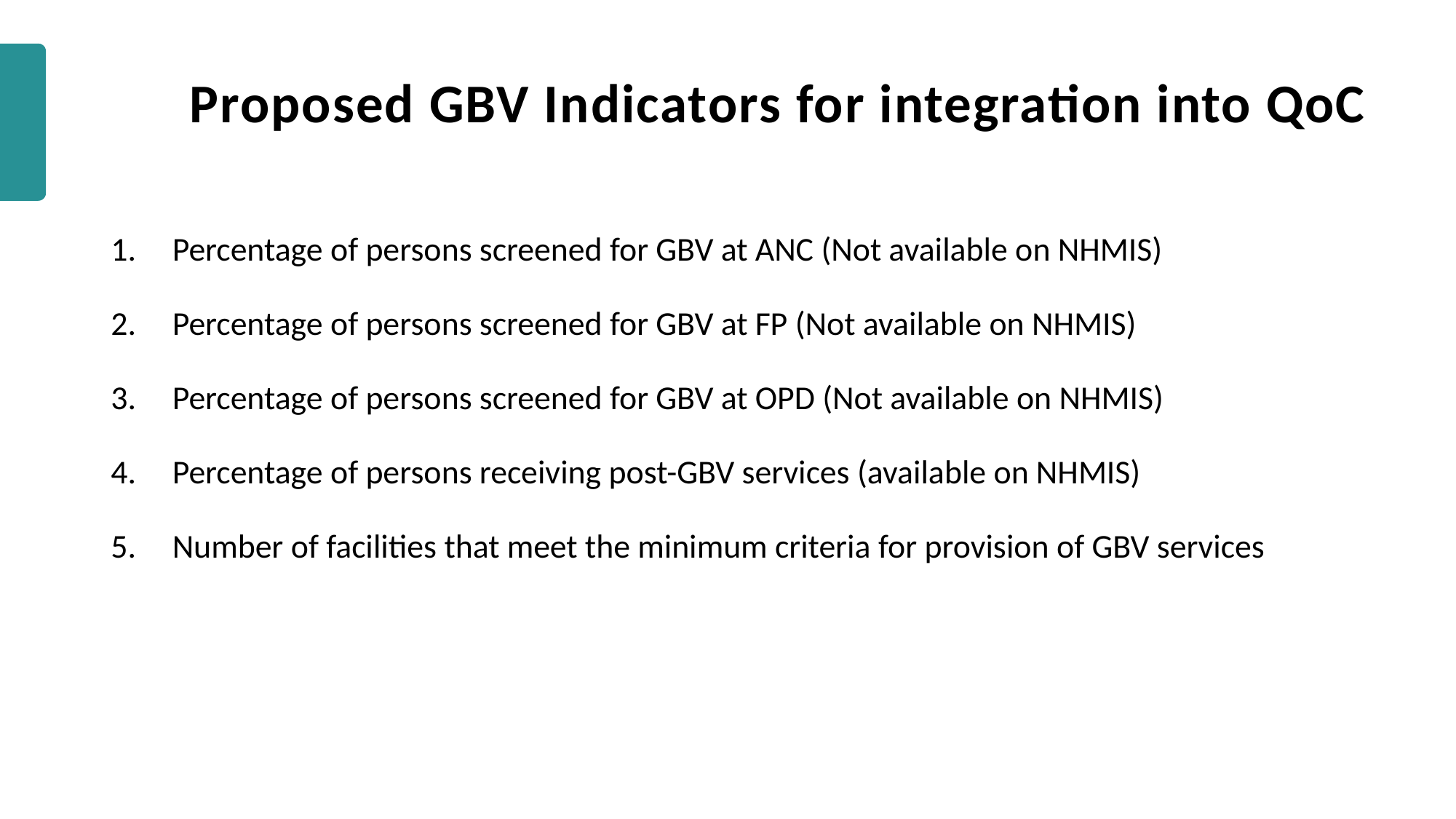

# Proposed GBV Indicators for integration into QoC
Percentage of persons screened for GBV at ANC (Not available on NHMIS)
Percentage of persons screened for GBV at FP (Not available on NHMIS)
Percentage of persons screened for GBV at OPD (Not available on NHMIS)
Percentage of persons receiving post-GBV services (available on NHMIS)
Number of facilities that meet the minimum criteria for provision of GBV services